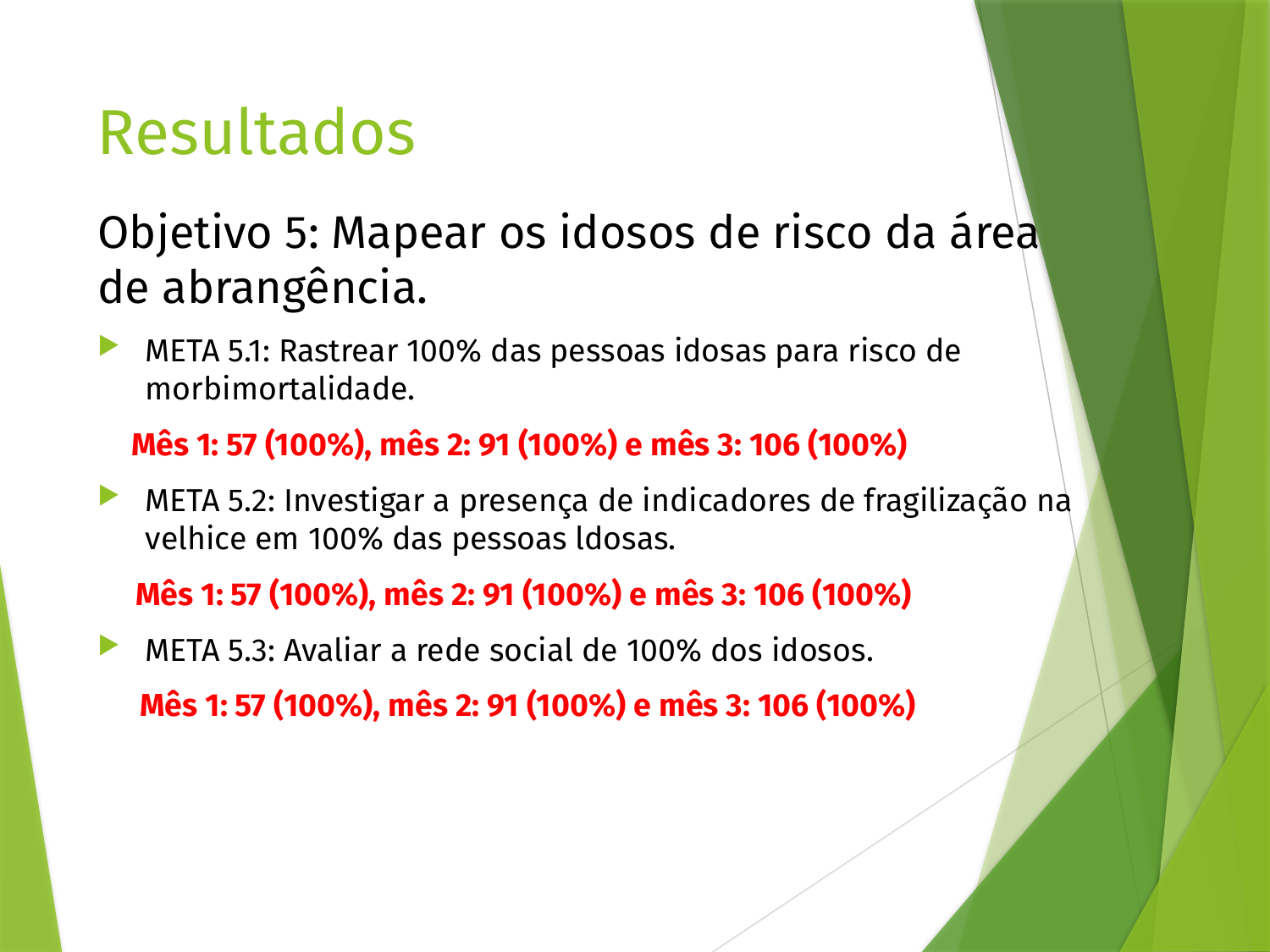

# Resultados
Objetivo 5: Mapear os idosos de risco da área de abrangência.
META 5.1: Rastrear 100% das pessoas idosas para risco de morbimortalidade.
    Mês 1: 57 (100%), mês 2: 91 (100%) e mês 3: 106 (100%)
META 5.2: Investigar a presença de indicadores de fragilização na velhice em 100% das pessoas ldosas.
     Mês 1: 57 (100%), mês 2: 91 (100%) e mês 3: 106 (100%)
META 5.3: Avaliar a rede social de 100% dos idosos.
     Mês 1: 57 (100%), mês 2: 91 (100%) e mês 3: 106 (100%)